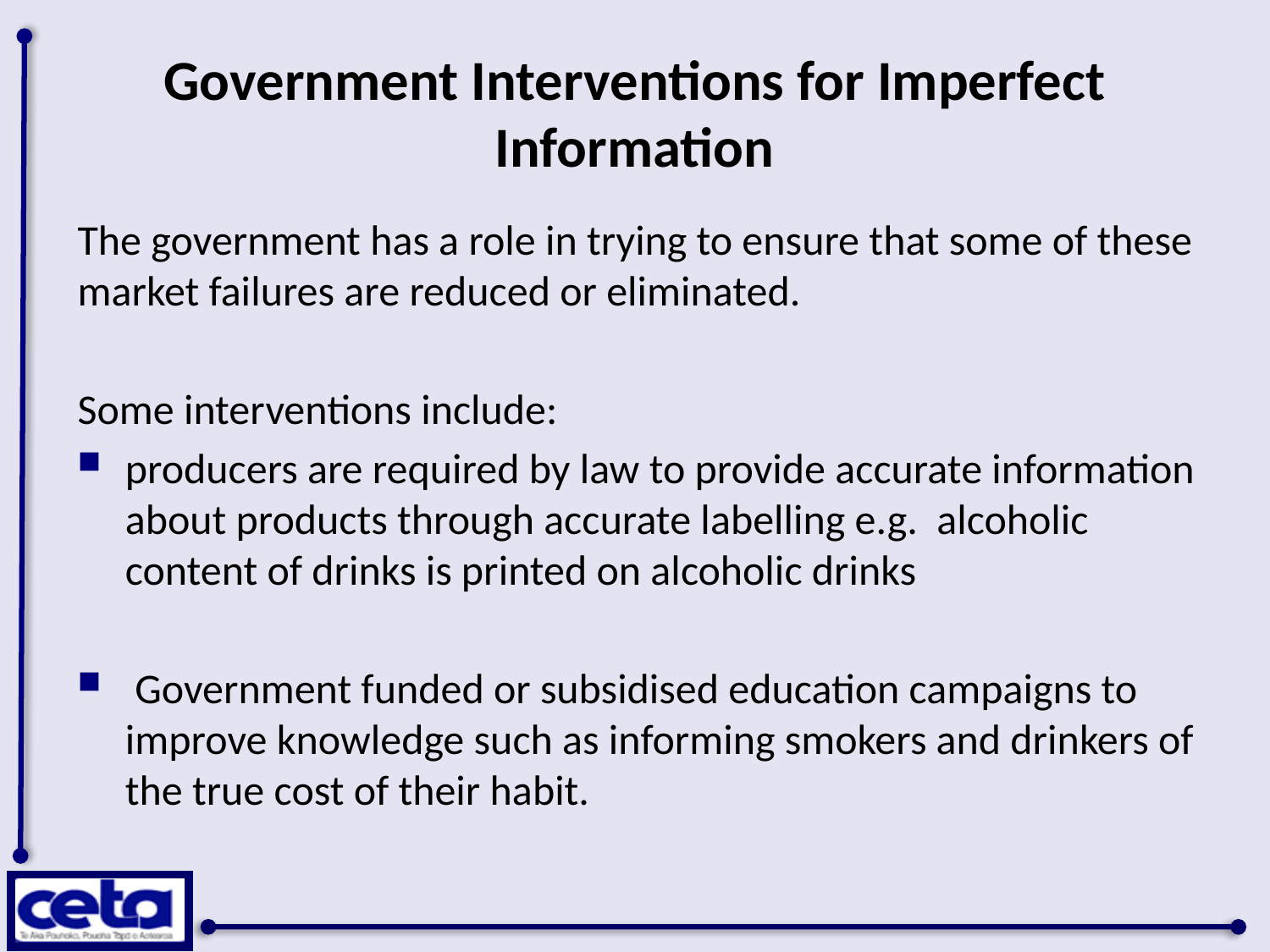

# Government Interventions for Imperfect Information
The government has a role in trying to ensure that some of these market failures are reduced or eliminated.

Some interventions include:
producers are required by law to provide accurate information about products through accurate labelling e.g.  alcoholic content of drinks is printed on alcoholic drinks

 Government funded or subsidised education campaigns to improve knowledge such as informing smokers and drinkers of the true cost of their habit.